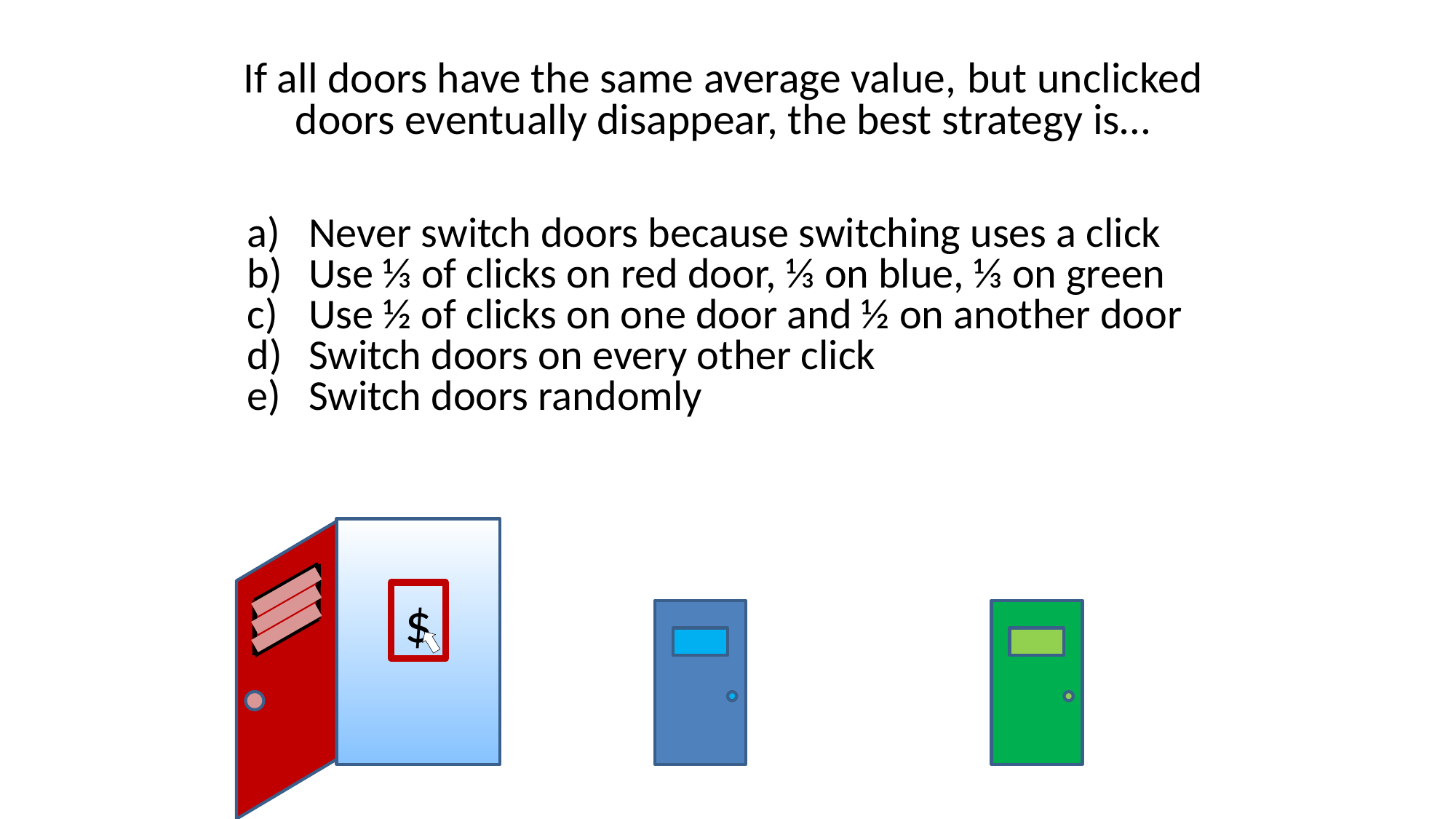

# If all doors have the same average value, but unclicked doors eventually disappear, the best strategy is…
Never switch doors because switching uses a click
Use ⅓ of clicks on red door, ⅓ on blue, ⅓ on green
Use ½ of clicks on one door and ½ on another door
Switch doors on every other click
Switch doors randomly

$